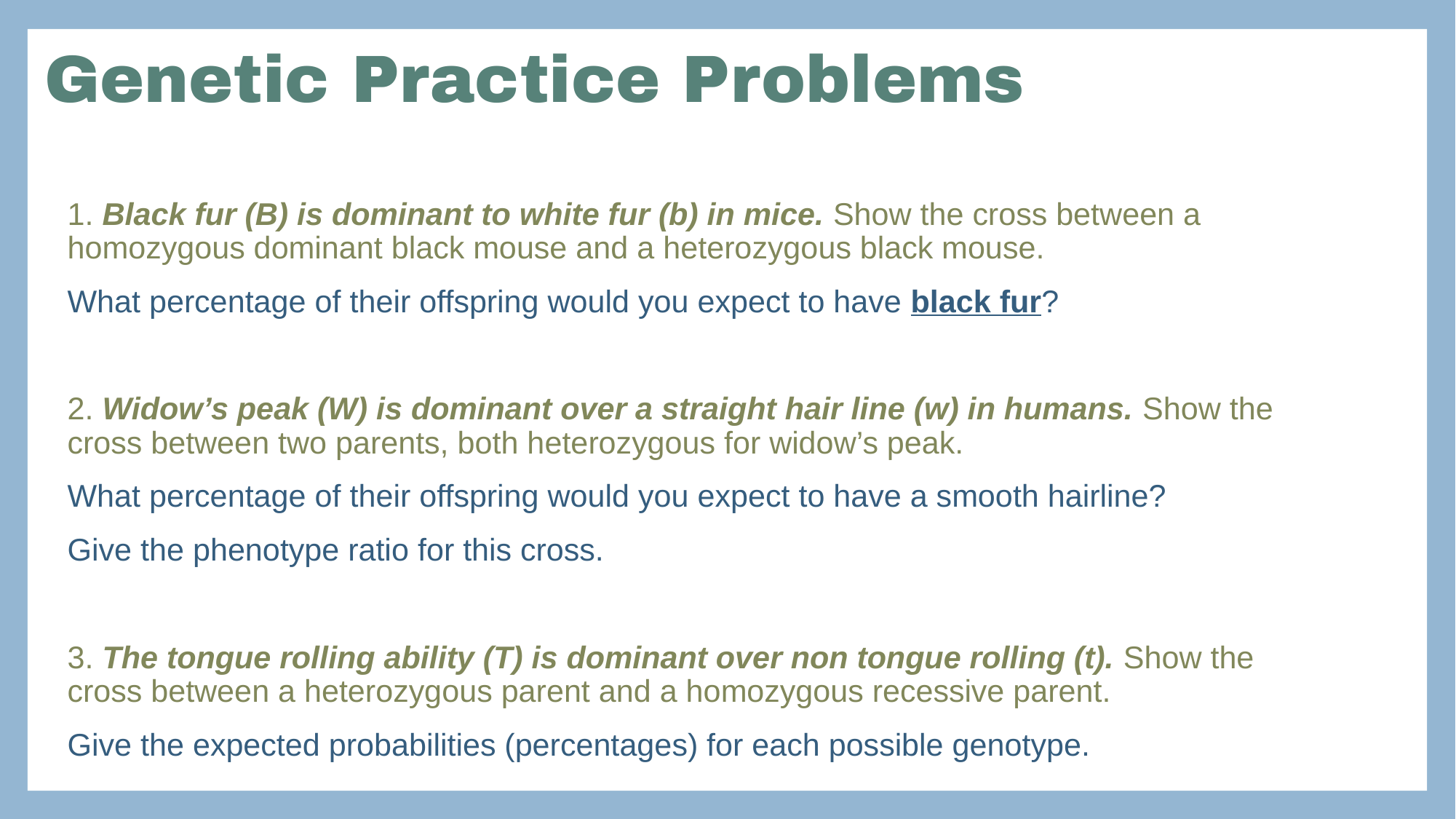

# Genetic Practice Problems
1. Black fur (B) is dominant to white fur (b) in mice. Show the cross between a homozygous dominant black mouse and a heterozygous black mouse.
	What percentage of their offspring would you expect to have black fur?

2. Widow’s peak (W) is dominant over a straight hair line (w) in humans. Show the cross between two parents, both heterozygous for widow’s peak.
	What percentage of their offspring would you expect to have a smooth hairline?
	Give the phenotype ratio for this cross.

3. The tongue rolling ability (T) is dominant over non tongue rolling (t). Show the cross between a heterozygous parent and a homozygous recessive parent.
	Give the expected probabilities (percentages) for each possible genotype.